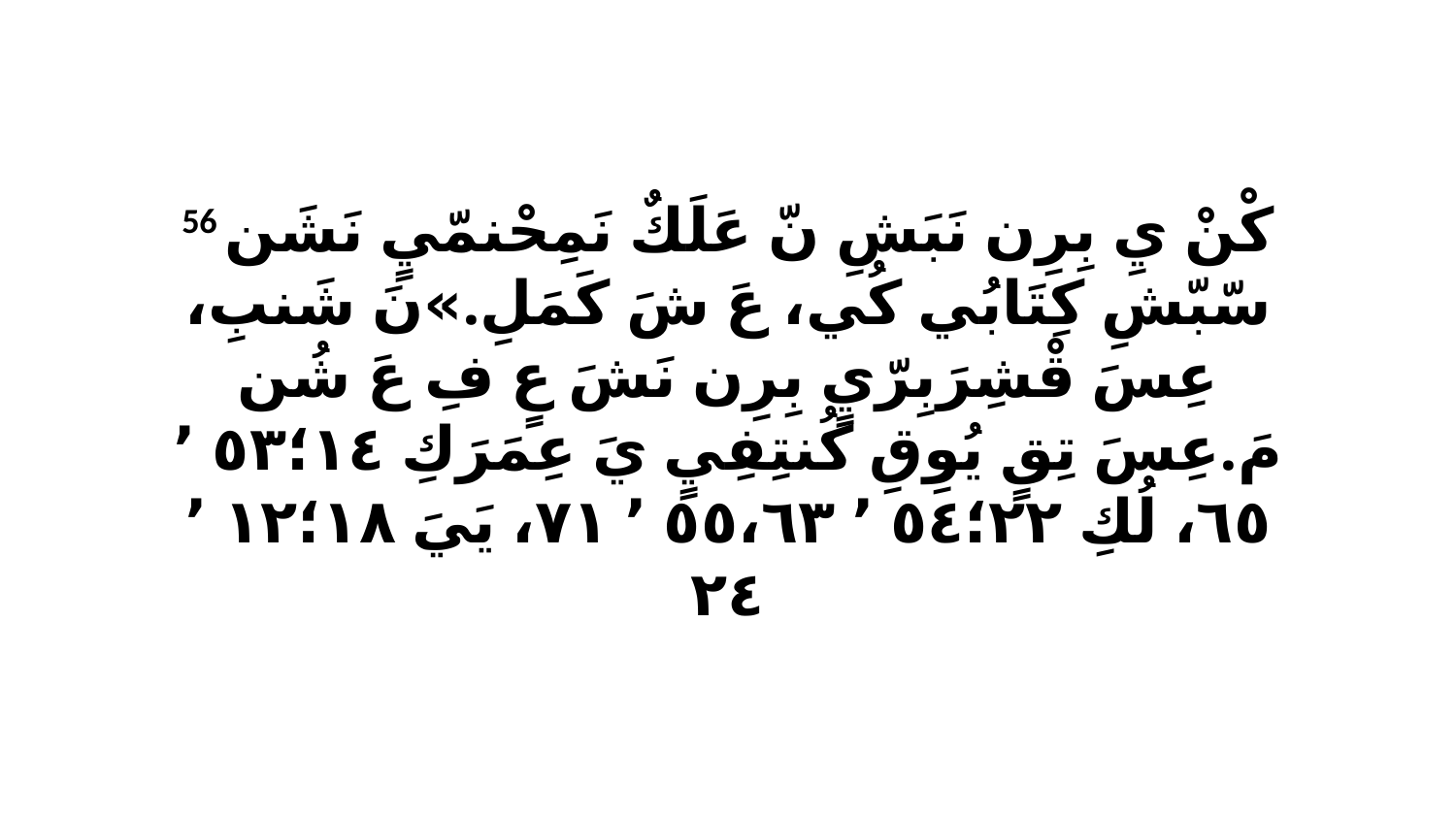

56 كْنْ يِ بِرِن نَبَشِ نّ عَلَكٌ نَمِحْنمّيٍ نَشَن سّبّشِ كِتَابُي كُي، عَ شَ كَمَلِ.»نَ شَنبِ، عِسَ قْشِرَبِرّيٍ بِرِن نَشَ عٍ فِ عَ شُن مَ.عِسَ تِقٍ يُوِقِ كُنتِفِيٍ يَ عِمَرَكِ ١٤‏؛٥٣ ٬ ٦٥، لُكِ ٢٢‏؛٥٤ ٬ ٥٥،٦٣ ٬ ٧١، يَيَ ١٨‏؛١٢ ٬ ٢٤